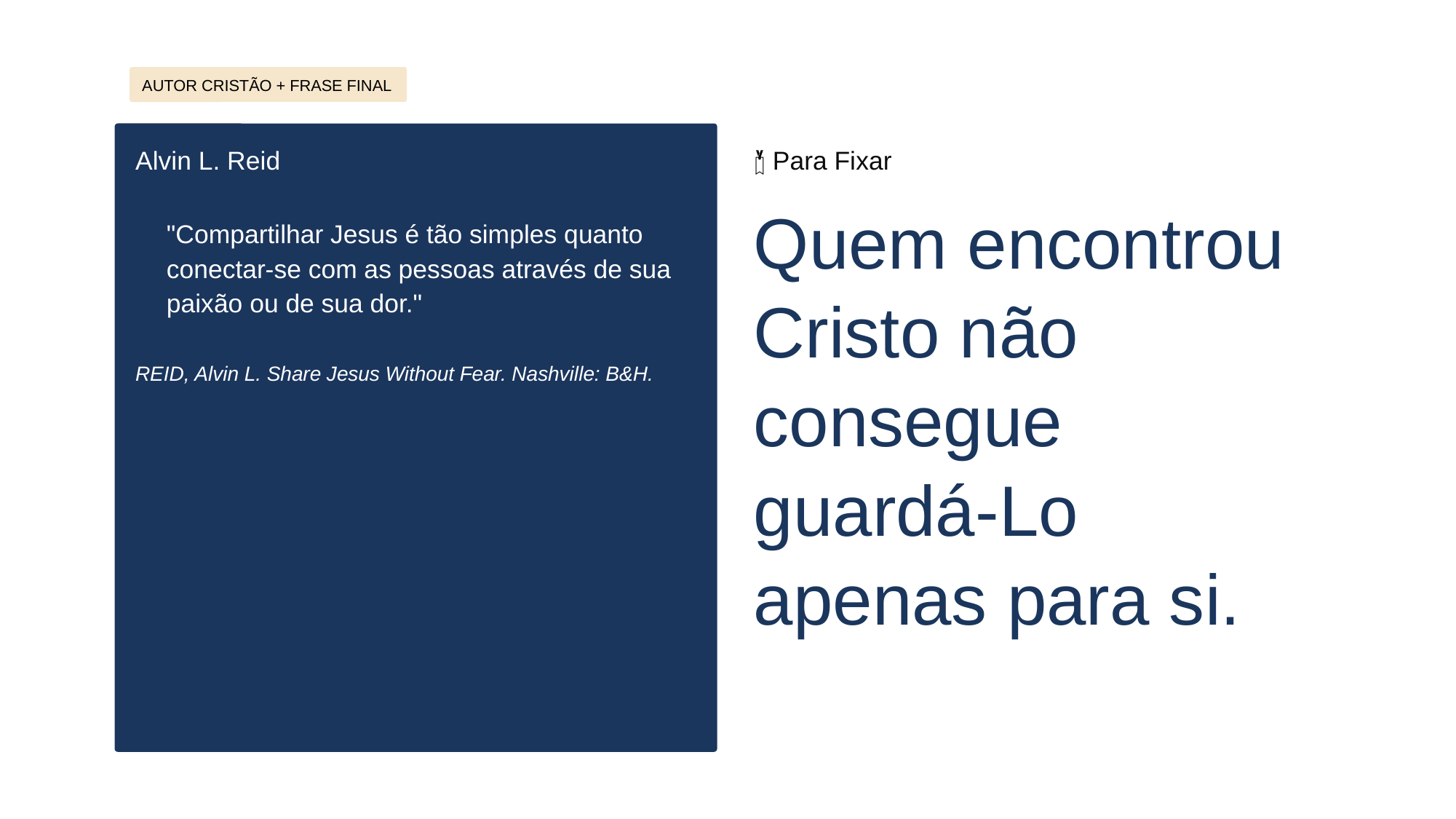

AUTOR CRISTÃO + FRASE FINAL

Alvin L. Reid
🔖 Para Fixar
Quem encontrou Cristo não consegue guardá-Lo apenas para si.
"Compartilhar Jesus é tão simples quanto conectar-se com as pessoas através de sua paixão ou de sua dor."
REID, Alvin L. Share Jesus Without Fear. Nashville: B&H.